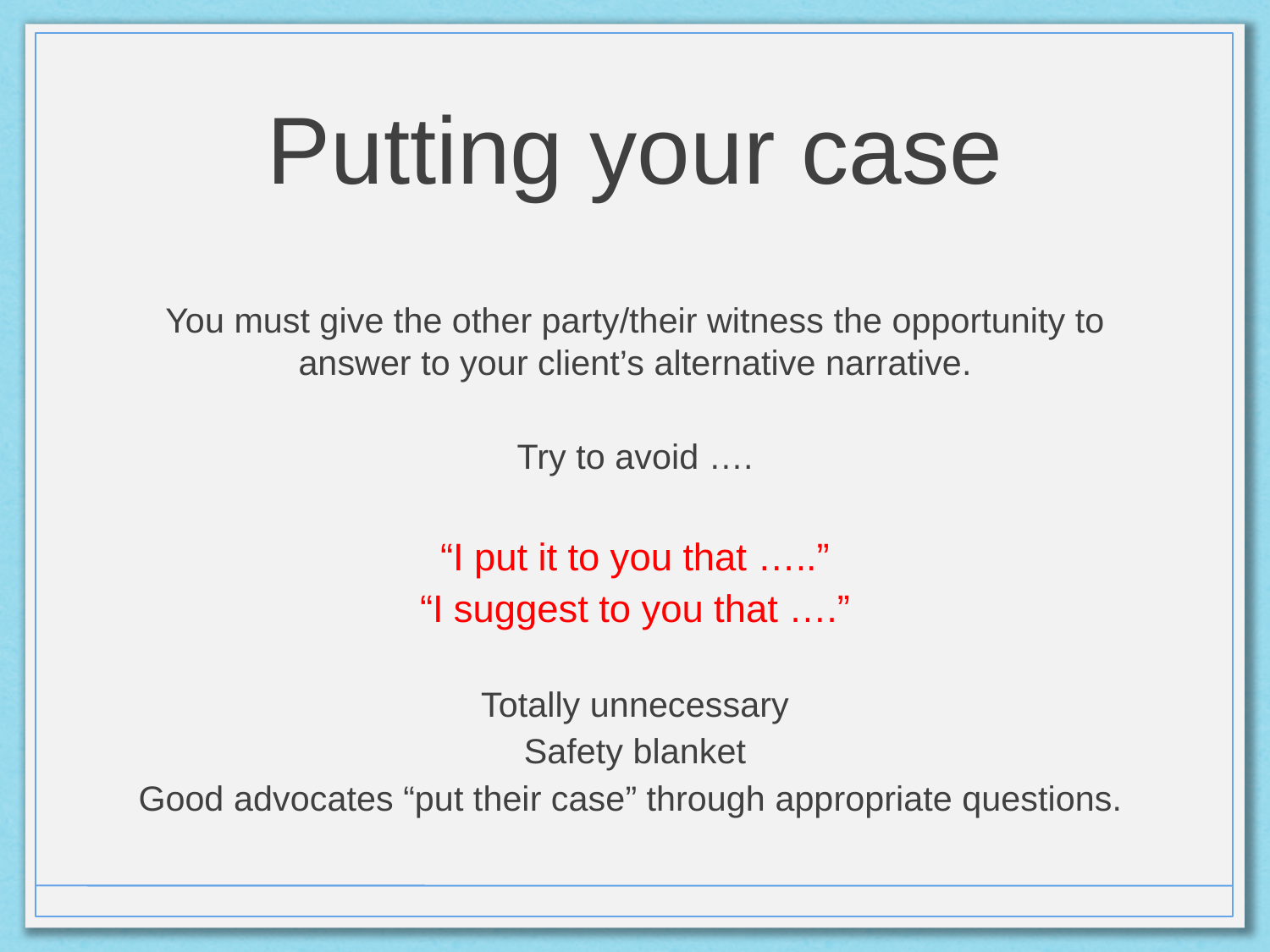

# Putting your case
You must give the other party/their witness the opportunity to answer to your client’s alternative narrative.

Try to avoid ….

“I put it to you that …..”
“I suggest to you that ….”

Totally unnecessary
Safety blanket
Good advocates “put their case” through appropriate questions.